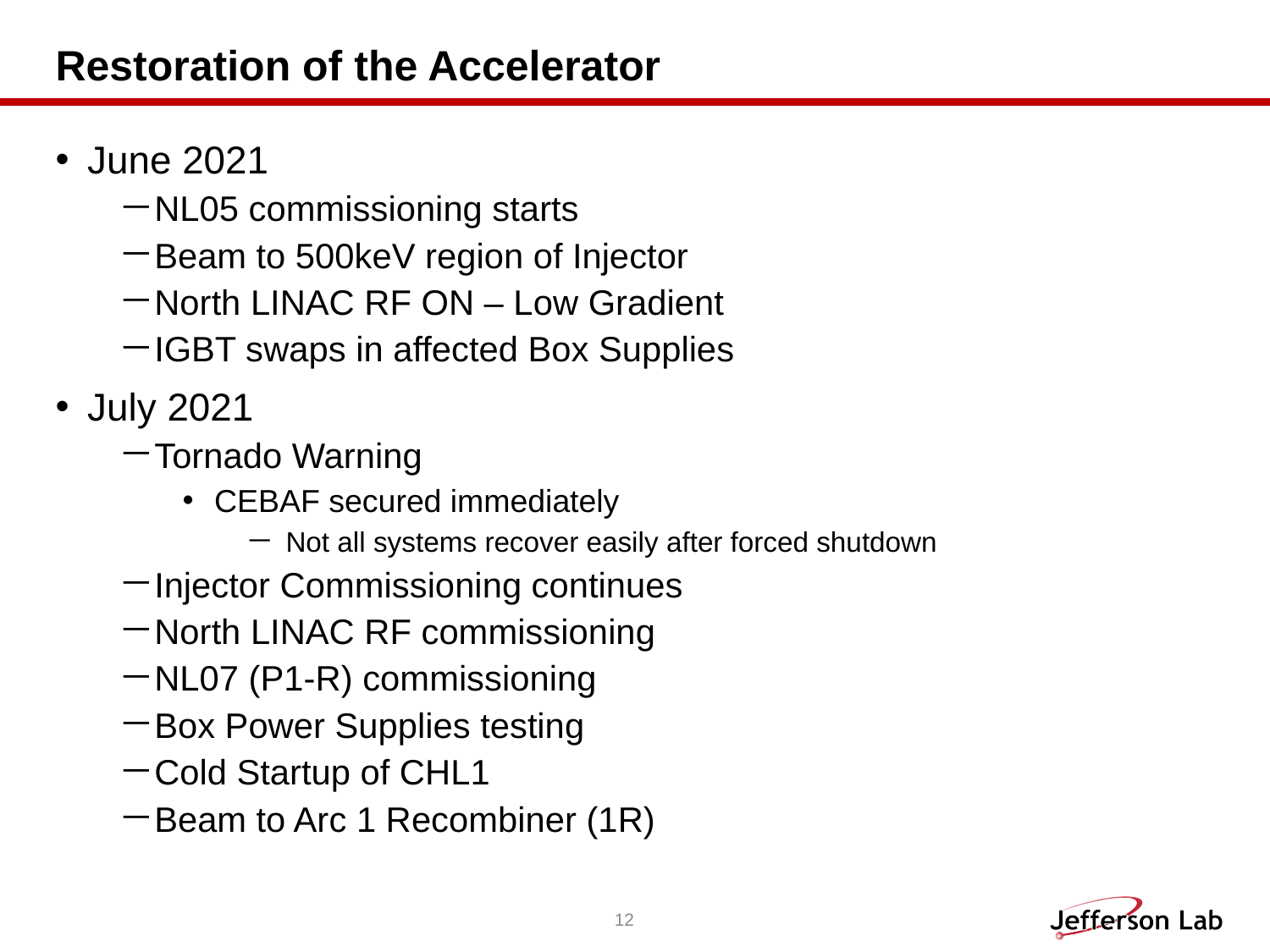

# Restoration of the Accelerator
June 2021
NL05 commissioning starts
Beam to 500keV region of Injector
North LINAC RF ON – Low Gradient
IGBT swaps in affected Box Supplies
July 2021
Tornado Warning
CEBAF secured immediately
Not all systems recover easily after forced shutdown
Injector Commissioning continues
North LINAC RF commissioning
NL07 (P1-R) commissioning
Box Power Supplies testing
Cold Startup of CHL1
Beam to Arc 1 Recombiner (1R)
12